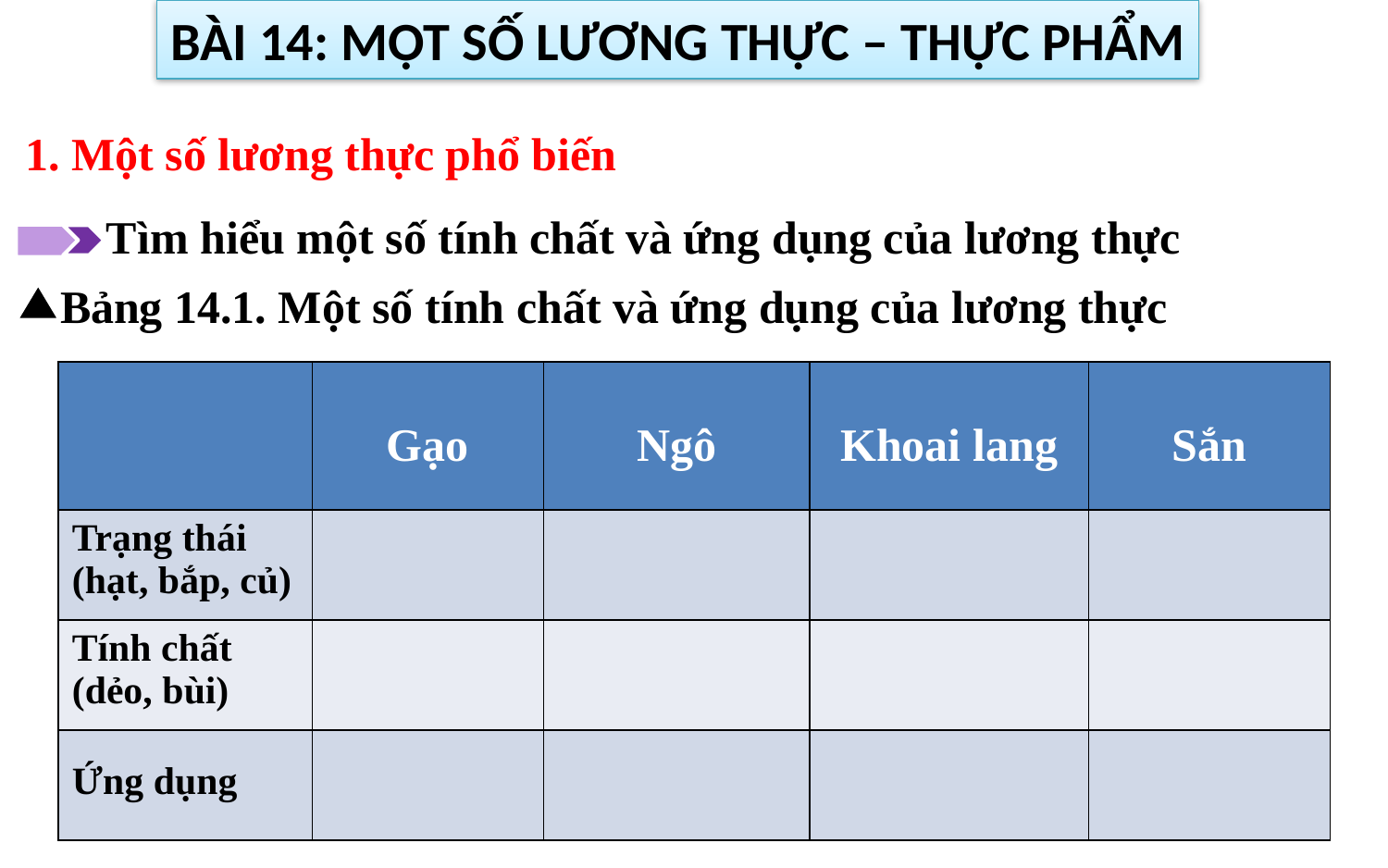

BÀI 14: MỘT SỐ LƯƠNG THỰC – THỰC PHẨM
1. Một số lương thực phổ biến
Tìm hiểu một số tính chất và ứng dụng của lương thực

Bảng 14.1. Một số tính chất và ứng dụng của lương thực

|  | Gạo | Ngô | Khoai lang | Sắn |
| --- | --- | --- | --- | --- |
| Trạng thái (hạt, bắp, củ) |  |  |  |  |
| Tính chất (dẻo, bùi) |  |  |  |  |
| Ứng dụng |  |  |  |  |